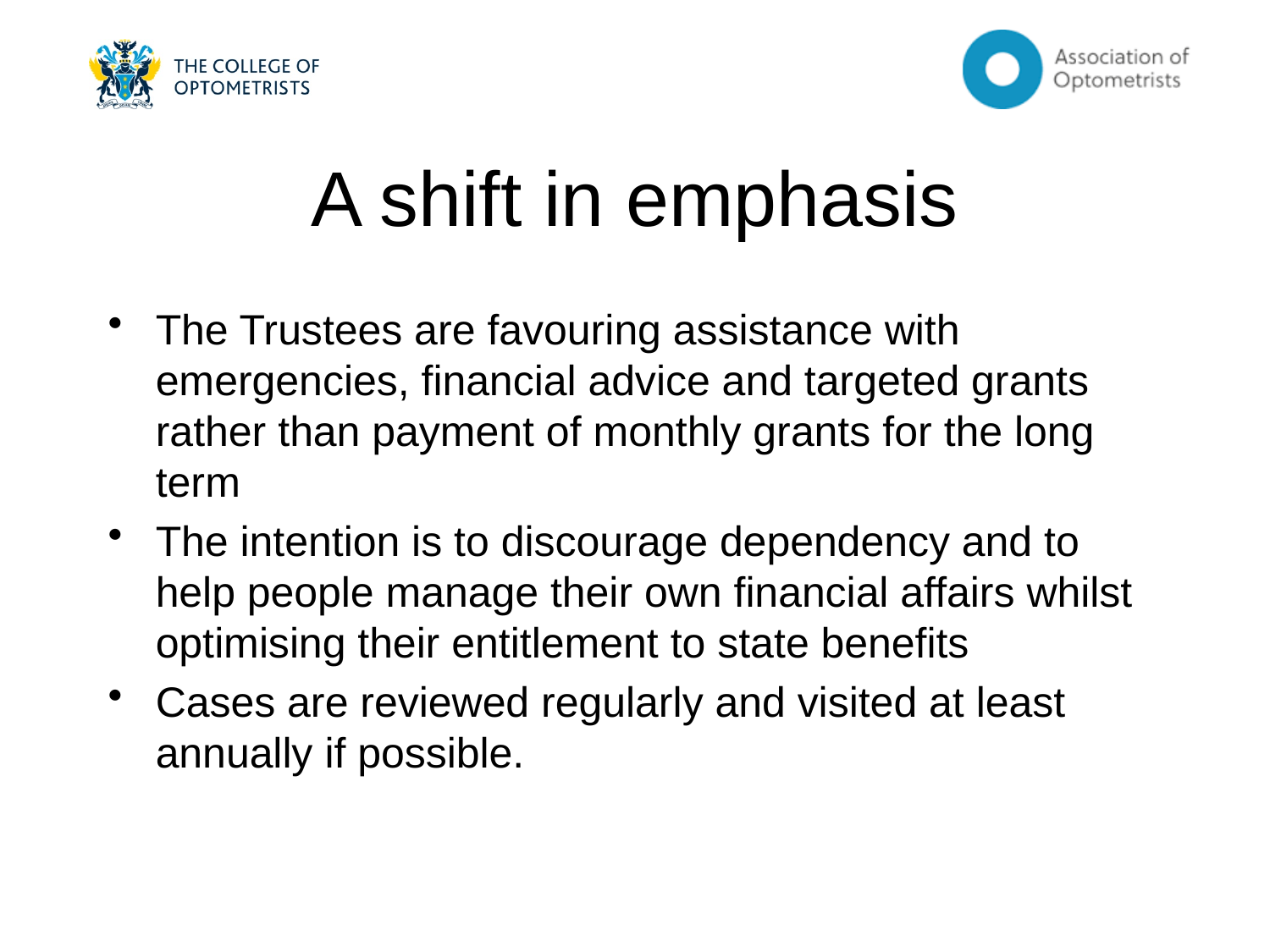

# A shift in emphasis
The Trustees are favouring assistance with emergencies, financial advice and targeted grants rather than payment of monthly grants for the long term
The intention is to discourage dependency and to help people manage their own financial affairs whilst optimising their entitlement to state benefits
Cases are reviewed regularly and visited at least annually if possible.